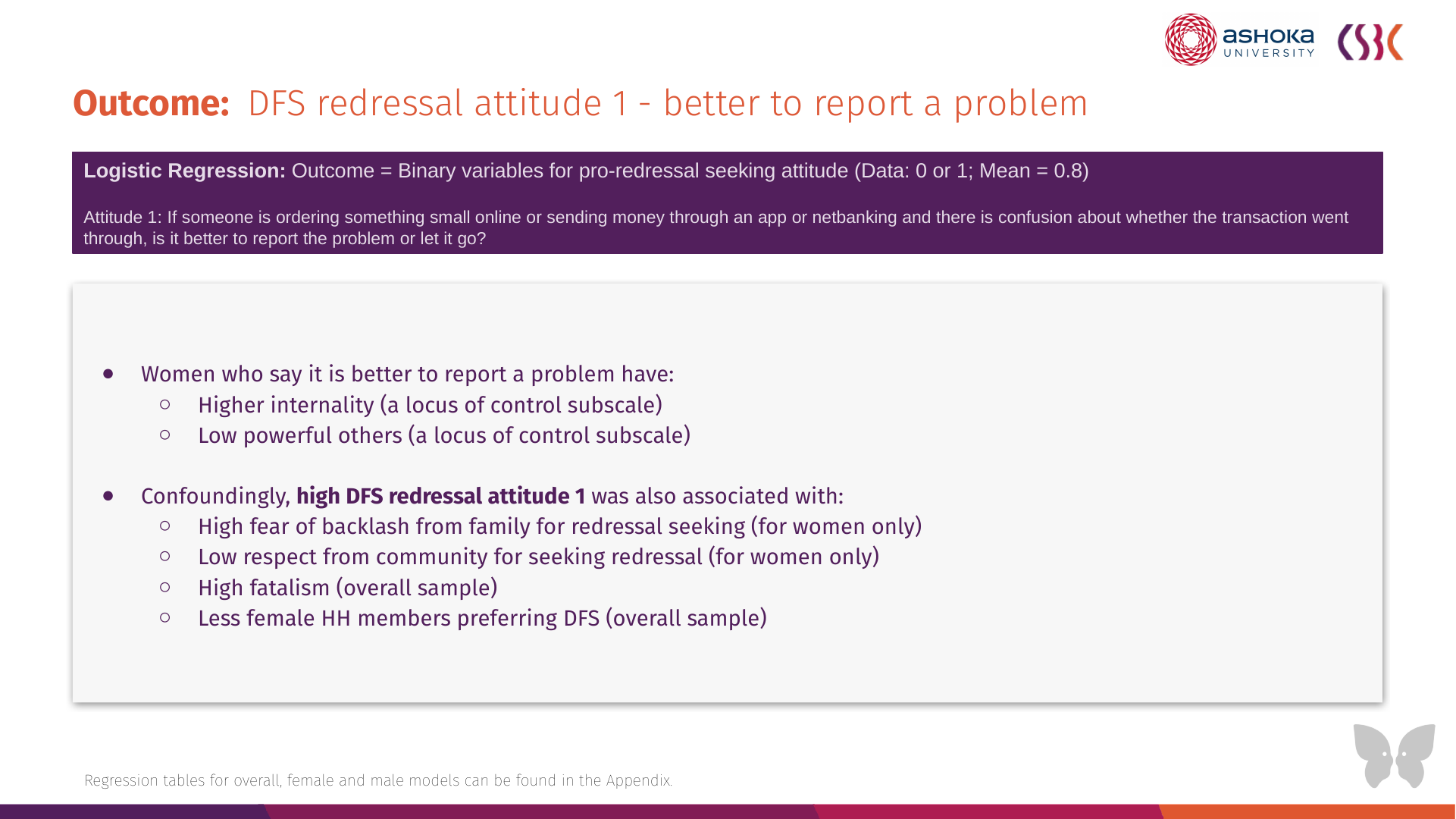

# Outcome:  DFS redressal attitude 1 - better to report a problem
Logistic Regression: Outcome = Binary variables for pro-redressal seeking attitude (Data: 0 or 1; Mean = 0.8)

Attitude 1: If someone is ordering something small online or sending money through an app or netbanking and there is confusion about whether the transaction went through, is it better to report the problem or let it go?
Women who say it is better to report a problem have:
Higher internality (a locus of control subscale)
Low powerful others (a locus of control subscale)

Confoundingly, high DFS redressal attitude 1 was also associated with:
High fear of backlash from family for redressal seeking (for women only)
Low respect from community for seeking redressal (for women only)
High fatalism (overall sample)
Less female HH members preferring DFS (overall sample)
Regression tables for overall, female and male models can be found in the Appendix.